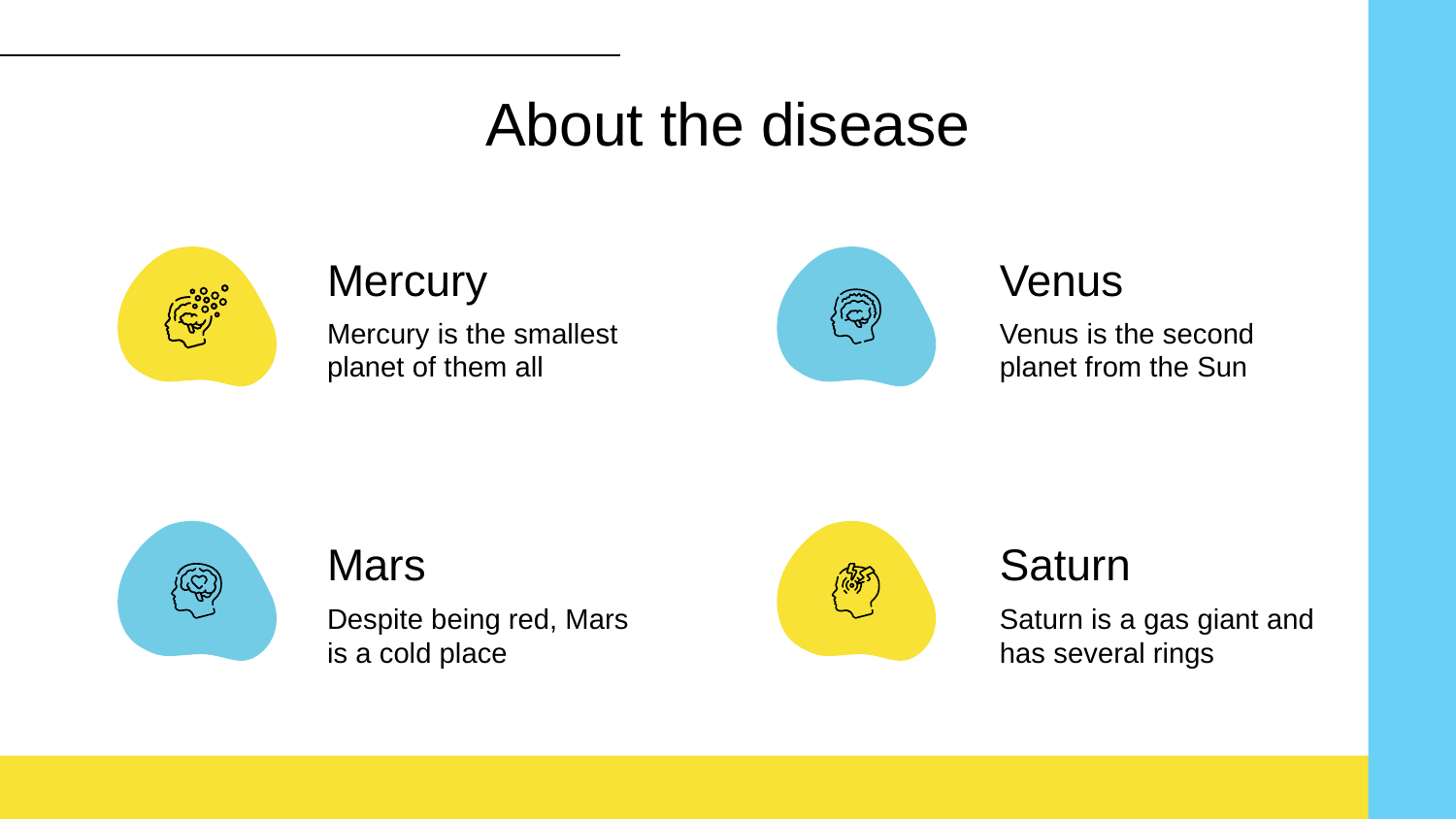

# About the disease

Mercury
Venus

Mercury is the smallest planet of them all
Venus is the second planet from the Sun

Mars
Saturn

Despite being red, Mars is a cold place
Saturn is a gas giant and has several rings